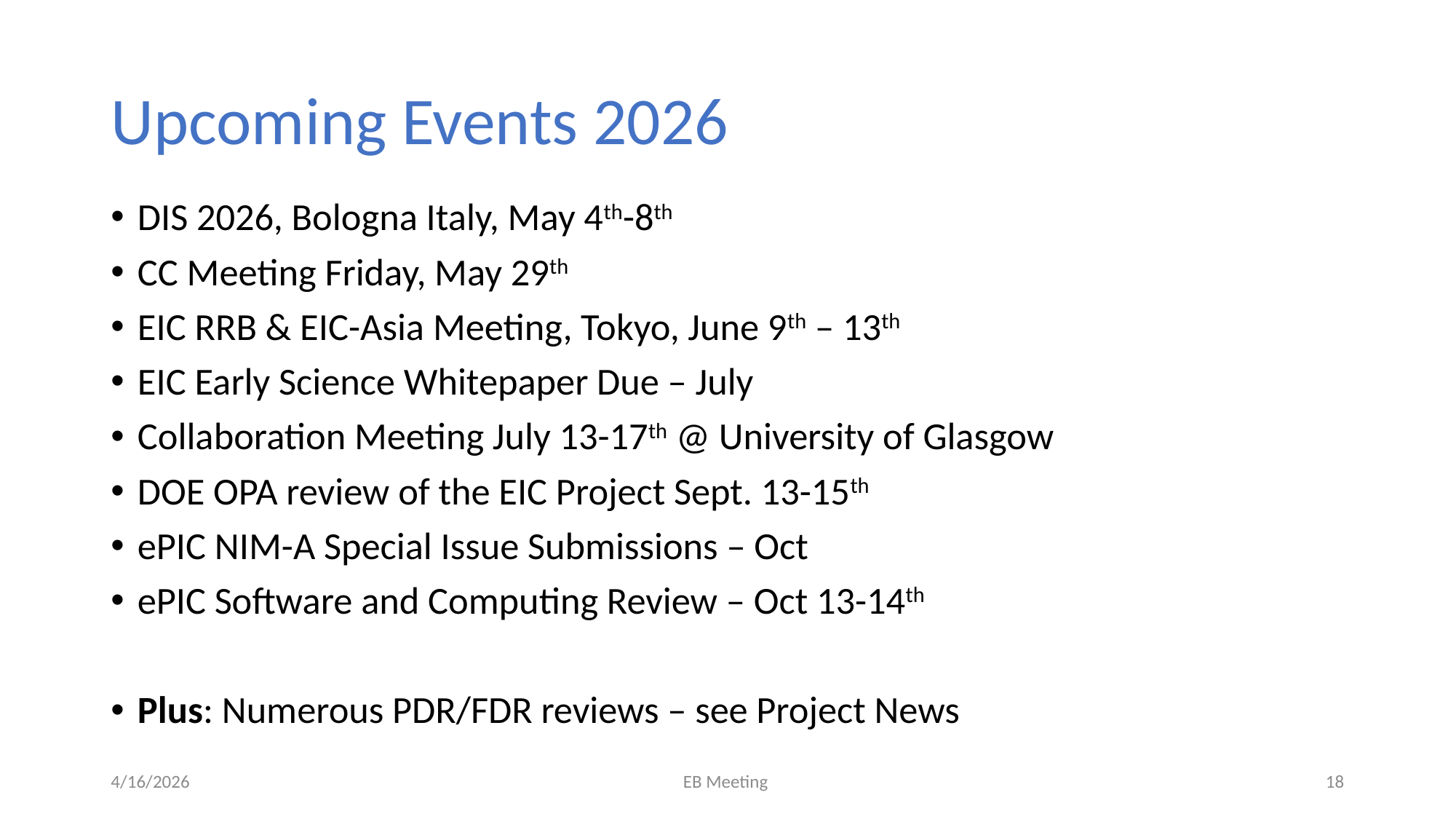

# Upcoming Events 2026
DIS 2026, Bologna Italy, May 4th-8th
CC Meeting Friday, May 29th
EIC RRB & EIC-Asia Meeting, Tokyo, June 9th – 13th
EIC Early Science Whitepaper Due – July
Collaboration Meeting July 13-17th @ University of Glasgow
DOE OPA review of the EIC Project Sept. 13-15th
ePIC NIM-A Special Issue Submissions – Oct
ePIC Software and Computing Review – Oct 13-14th

Plus: Numerous PDR/FDR reviews – see Project News

4/16/2026
EB Meeting
18